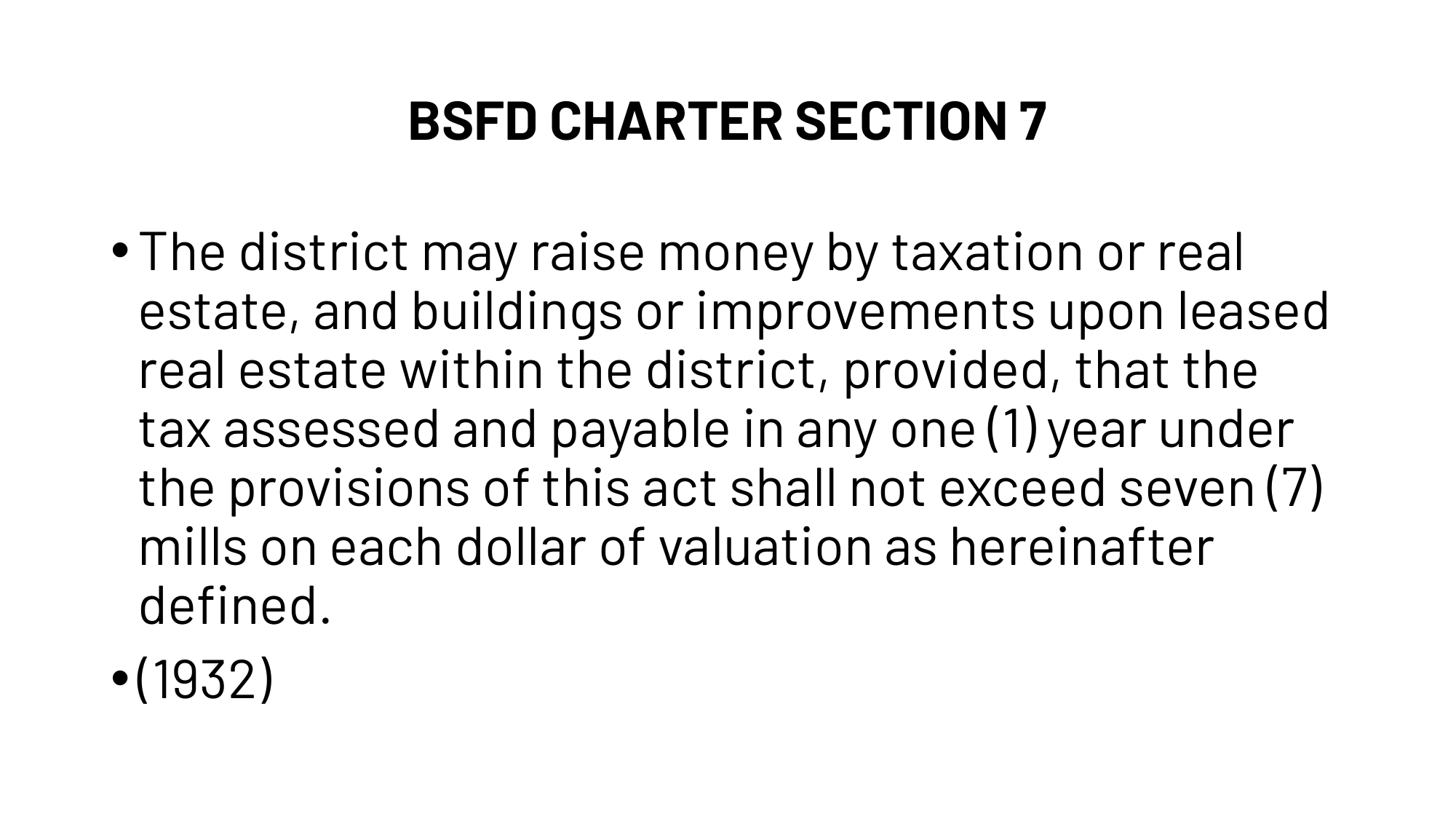

# BSFD CHARTER SECTION 7
The district may raise money by taxation or real estate, and buildings or improvements upon leased real estate within the district, provided, that the tax assessed and payable in any one (1) year under the provisions of this act shall not exceed seven (7) mills on each dollar of valuation as hereinafter defined.
(1932)